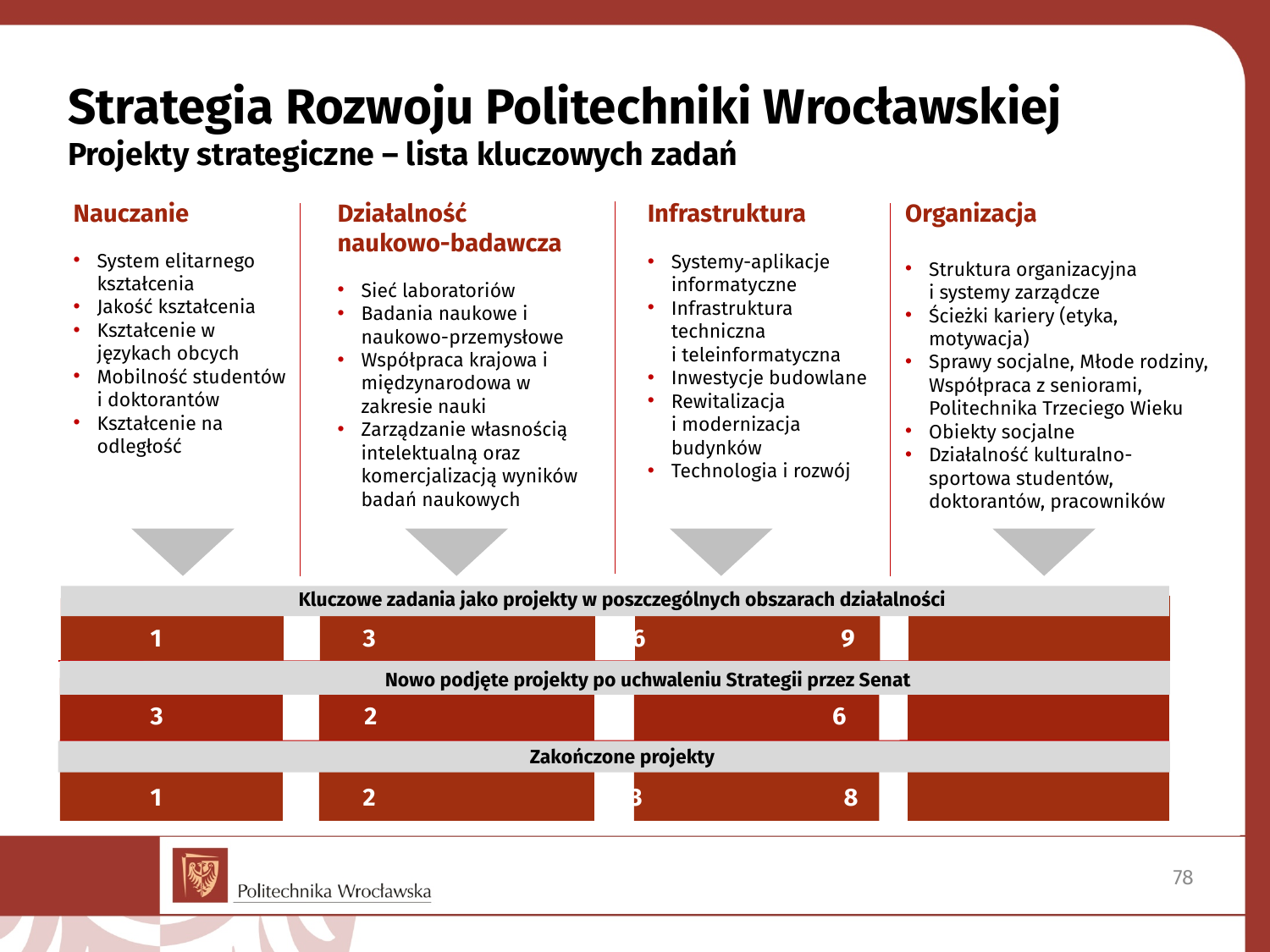

# Strategia Rozwoju Politechniki Wrocławskiej Projekty strategiczne – lista kluczowych zadań
Nauczanie

System elitarnego kształcenia
Jakość kształcenia
Kształcenie w językach obcych
Mobilność studentów
i doktorantów
Kształcenie na odległość
Działalność
naukowo-badawcza

Sieć laboratoriów
Badania naukowe i naukowo-przemysłowe
Współpraca krajowa i międzynarodowa w zakresie nauki
Zarządzanie własnością intelektualną oraz komercjalizacją wyników badań naukowych
Infrastruktura

Systemy-aplikacje informatyczne
Infrastruktura
techniczna
i teleinformatyczna
Inwestycje budowlane
Rewitalizacja
i modernizacja budynków
Technologia i rozwój

Organizacja

Struktura organizacyjna
i systemy zarządcze
Ścieżki kariery (etyka, motywacja)
Sprawy socjalne, Młode rodziny, Współpraca z seniorami, Politechnika Trzeciego Wieku
Obiekty socjalne
Działalność kulturalno-sportowa studentów, doktorantów, pracowników

Kluczowe zadania jako projekty w poszczególnych obszarach działalności

             1                                  3                                         56                                 9

Nowo podjęte projekty po uchwaleniu Strategii przez Senat

             3                                  2                                         1                                  6
Zakończone projekty

             1                                  2                                         13                                  8
78